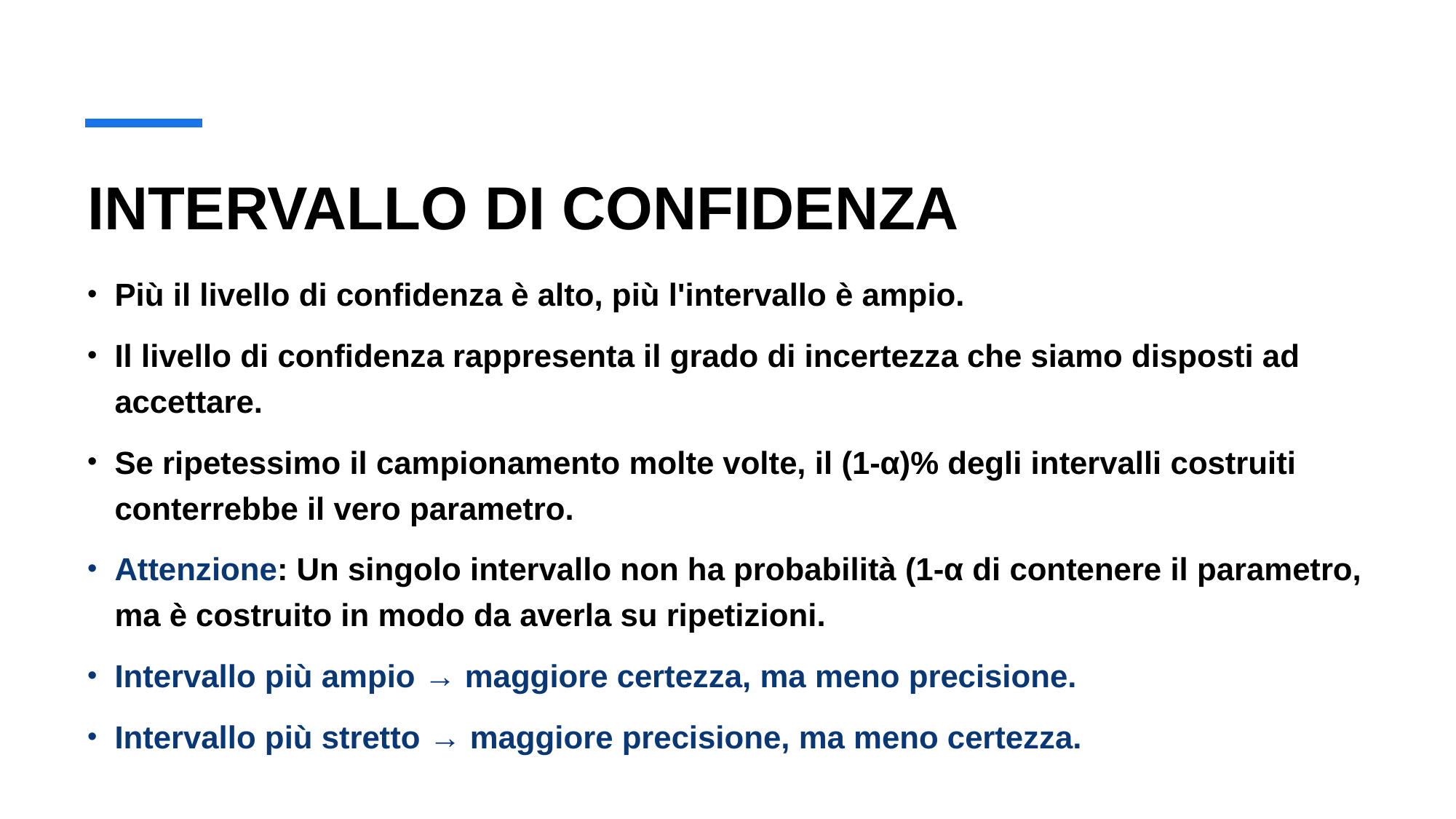

# INTERVALLO DI CONFIDENZA
Più il livello di confidenza è alto, più l'intervallo è ampio.
Il livello di confidenza rappresenta il grado di incertezza che siamo disposti ad accettare.
Se ripetessimo il campionamento molte volte, il (1-α)% degli intervalli costruiti conterrebbe il vero parametro.
Attenzione: Un singolo intervallo non ha probabilità (1-α di contenere il parametro,       ma è costruito in modo da averla su ripetizioni.
Intervallo più ampio → maggiore certezza, ma meno precisione.
Intervallo più stretto → maggiore precisione, ma meno certezza.